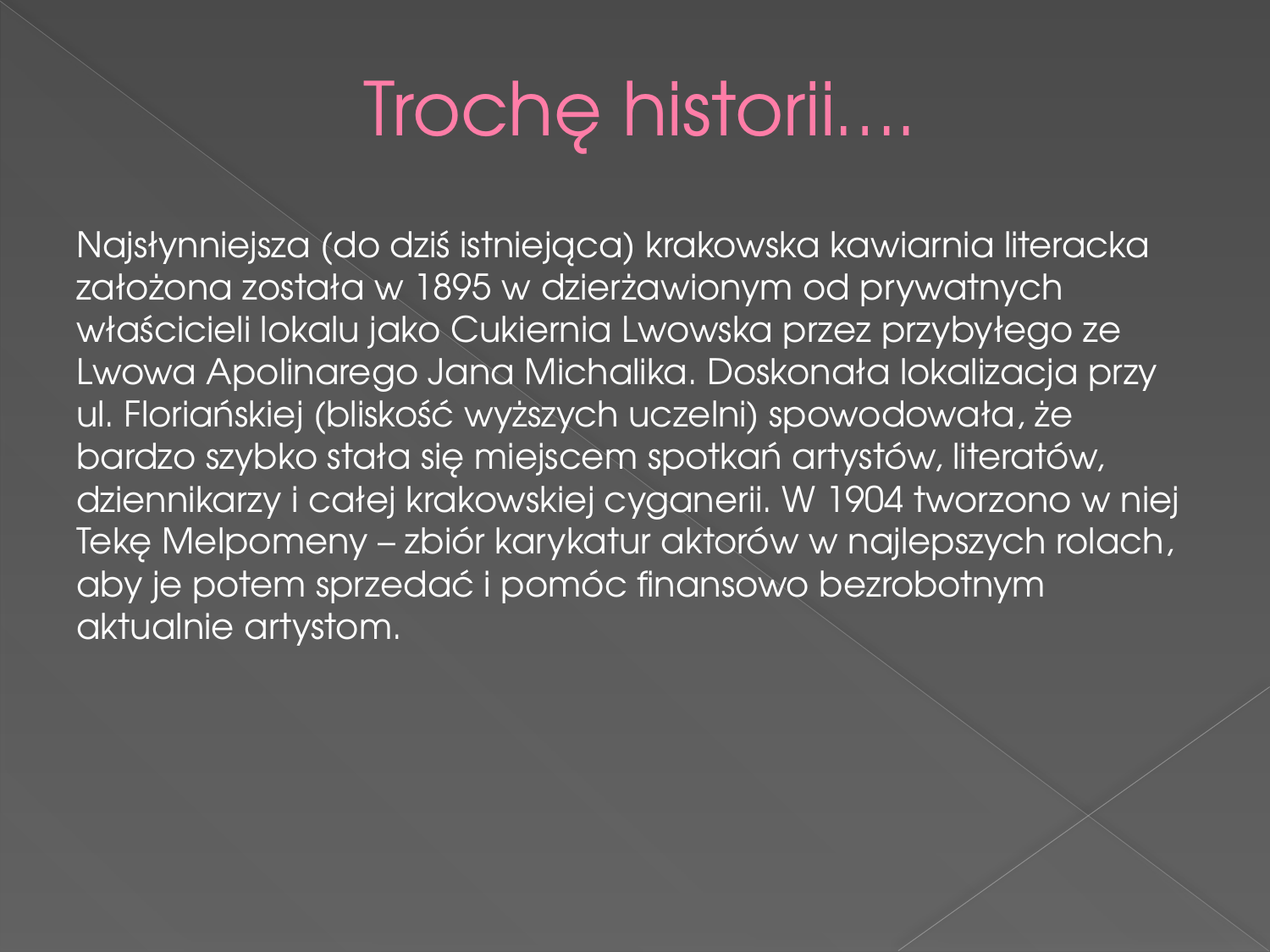

# Trochę historii….
Najsłynniejsza (do dziś istniejąca) krakowska kawiarnia literacka założona została w 1895 w dzierżawionym od prywatnych właścicieli lokalu jako Cukiernia Lwowska przez przybyłego ze Lwowa Apolinarego Jana Michalika. Doskonała lokalizacja przy ul. Floriańskiej (bliskość wyższych uczelni) spowodowała, że bardzo szybko stała się miejscem spotkań artystów, literatów, dziennikarzy i całej krakowskiej cyganerii. W 1904 tworzono w niej Tekę Melpomeny – zbiór karykatur aktorów w najlepszych rolach, aby je potem sprzedać i pomóc finansowo bezrobotnym aktualnie artystom.